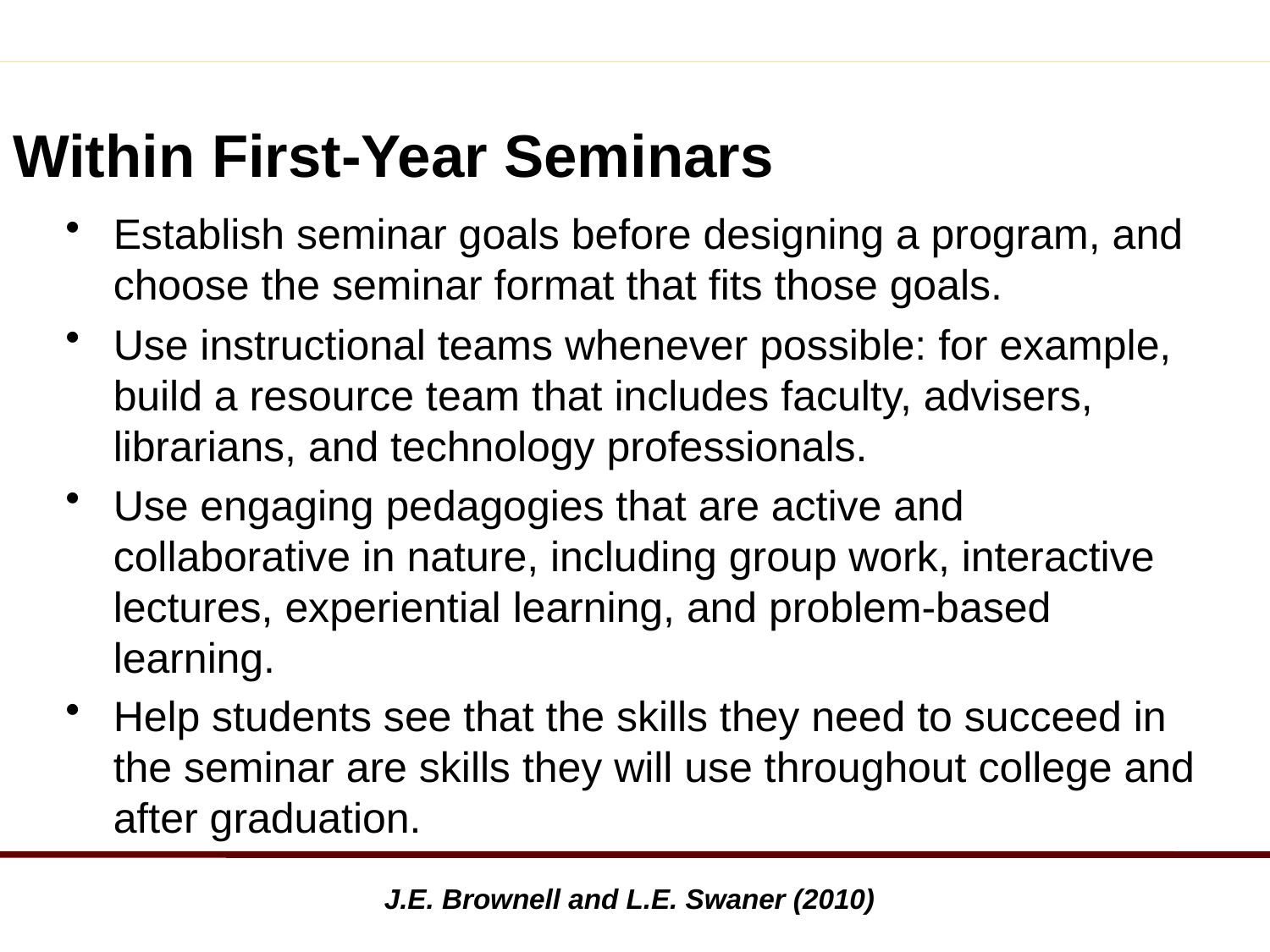

# Within First-Year Seminars
Establish seminar goals before designing a program, and choose the seminar format that fits those goals.
Use instructional teams whenever possible: for example, build a resource team that includes faculty, advisers, librarians, and technology professionals.
Use engaging pedagogies that are active and collaborative in nature, including group work, interactive lectures, experiential learning, and problem-based learning.
Help students see that the skills they need to succeed in the seminar are skills they will use throughout college and after graduation.

J.E. Brownell and L.E. Swaner (2010)